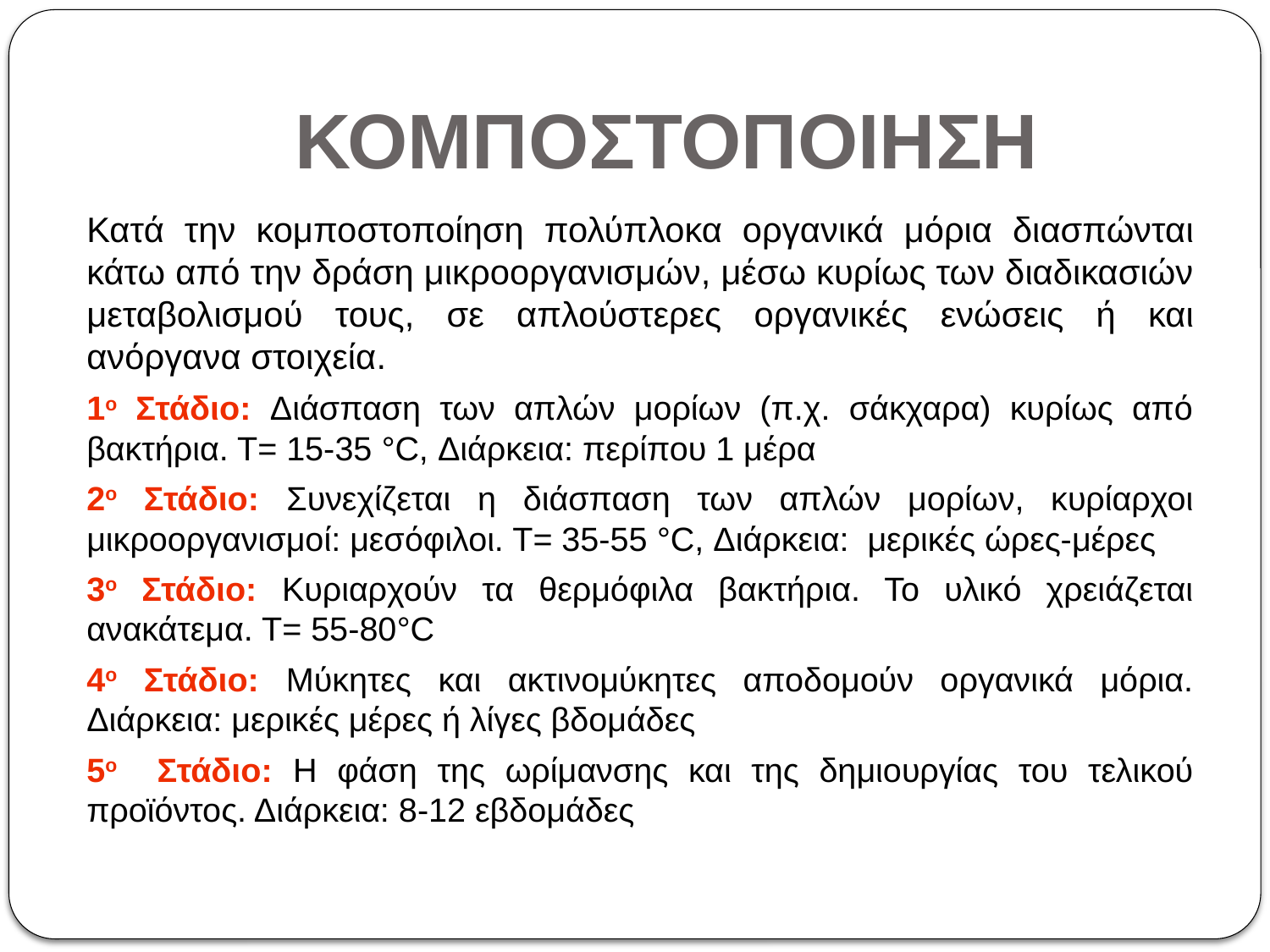

# ΚΟΜΠΟΣΤΟΠΟΙΗΣΗ
Κατά την κομποστοποίηση πολύπλοκα οργανικά μόρια διασπώνται κάτω από την δράση μικροοργανισμών, μέσω κυρίως των διαδικασιών μεταβολισμού τους, σε απλούστερες οργανικές ενώσεις ή και ανόργανα στοιχεία.
1ο Στάδιο: Διάσπαση των απλών μορίων (π.χ. σάκχαρα) κυρίως από βακτήρια. Τ= 15-35 °C, Διάρκεια: περίπου 1 μέρα
2ο Στάδιο: Συνεχίζεται η διάσπαση των απλών μορίων, κυρίαρχοι μικροοργανισμοί: μεσόφιλοι. Τ= 35-55 °C, Διάρκεια:  μερικές ώρες-μέρες
3ο Στάδιο: Κυριαρχούν τα θερμόφιλα βακτήρια. Το υλικό χρειάζεται ανακάτεμα. Τ= 55-80°C
4ο Στάδιο: Μύκητες και ακτινομύκητες αποδομούν οργανικά μόρια. Διάρκεια: μερικές μέρες ή λίγες βδομάδες
5ο  Στάδιο: Η φάση της ωρίμανσης και της δημιουργίας του τελικού προϊόντος. Διάρκεια: 8-12 εβδομάδες